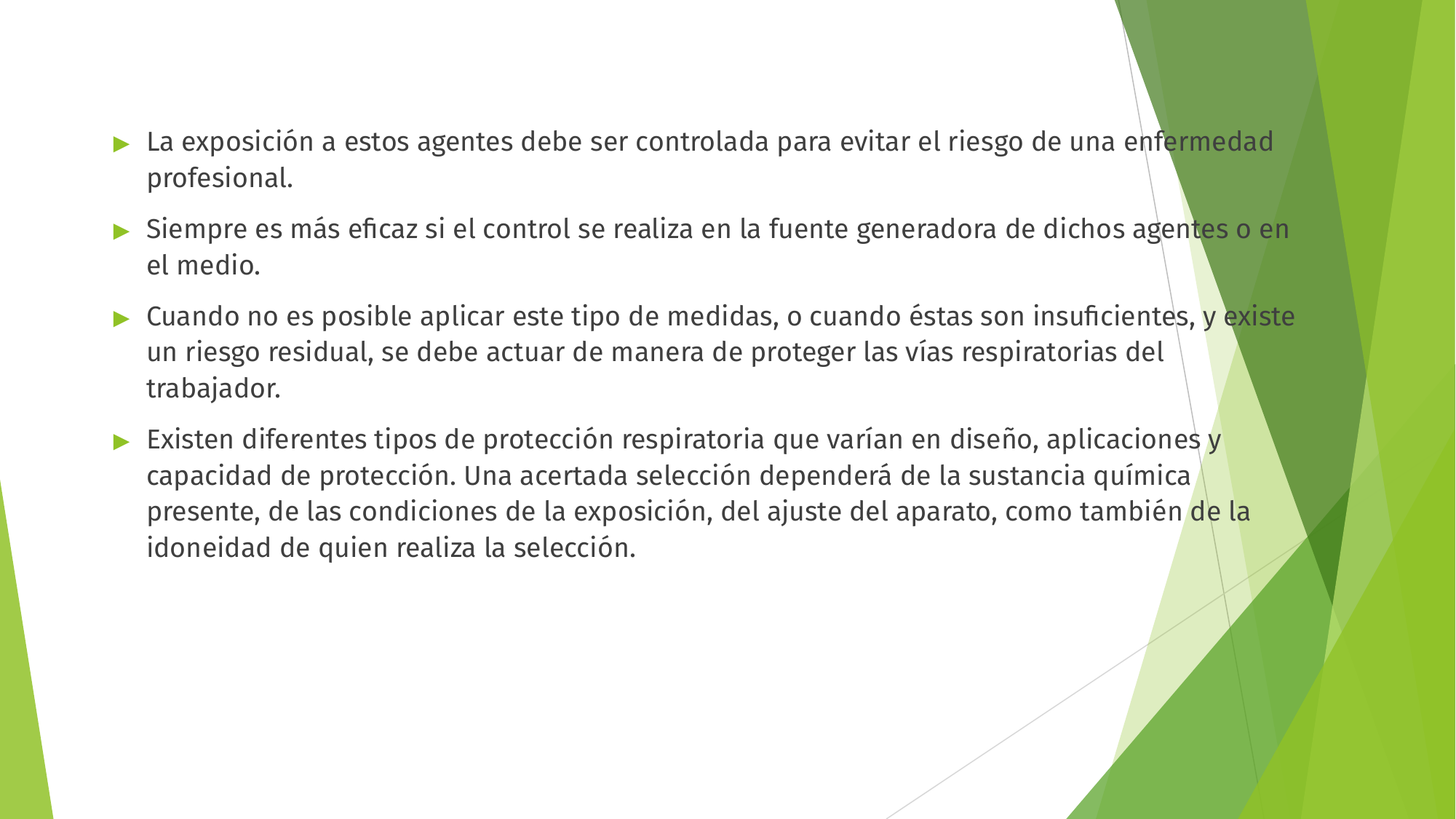

La exposición a estos agentes debe ser controlada para evitar el riesgo de una enfermedad profesional.
Siempre es más eficaz si el control se realiza en la fuente generadora de dichos agentes o en el medio.
Cuando no es posible aplicar este tipo de medidas, o cuando éstas son insuficientes, y existe un riesgo residual, se debe actuar de manera de proteger las vías respiratorias del trabajador.
Existen diferentes tipos de protección respiratoria que varían en diseño, aplicaciones y capacidad de protección. Una acertada selección dependerá de la sustancia química presente, de las condiciones de la exposición, del ajuste del aparato, como también de la idoneidad de quien realiza la selección.